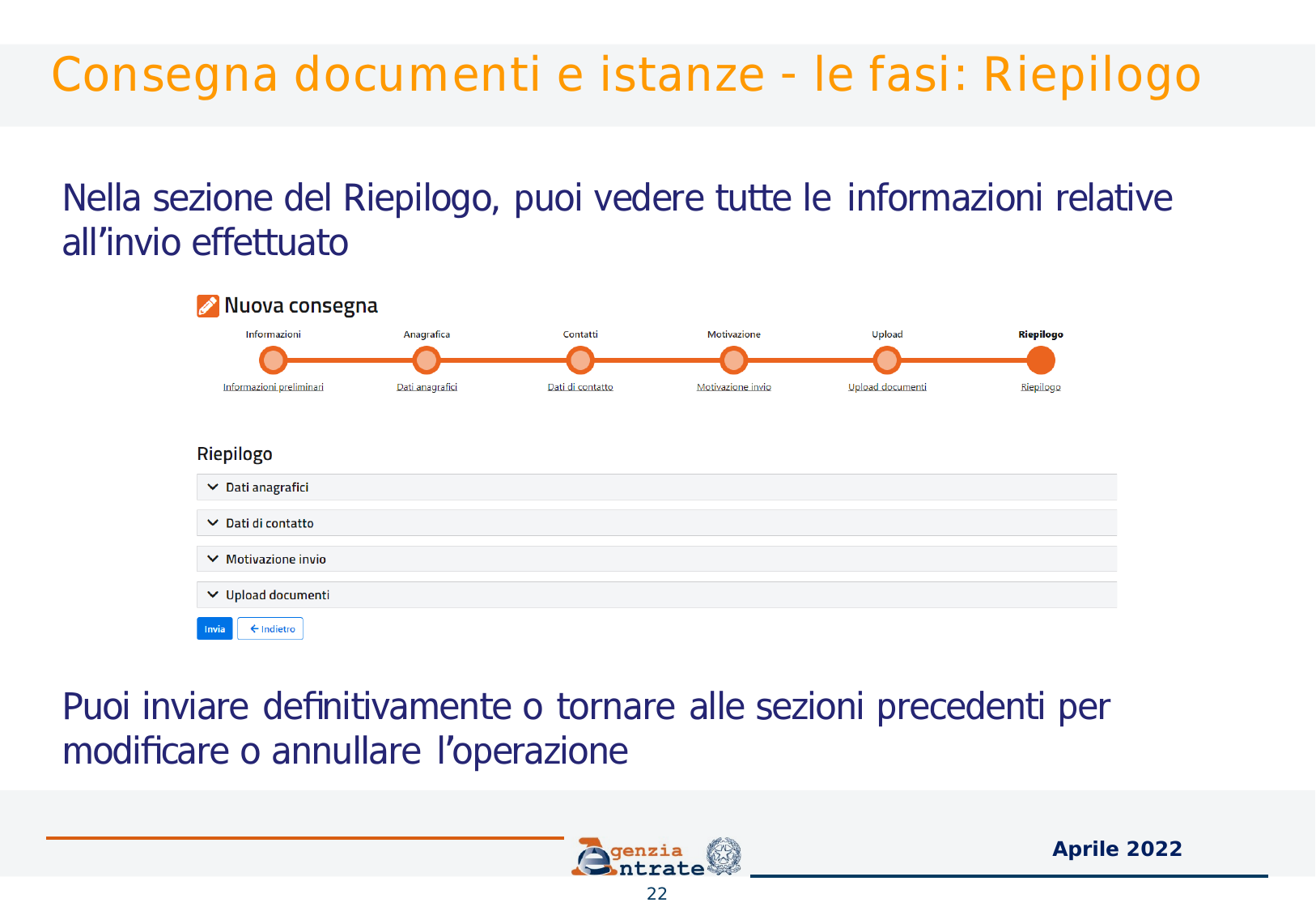

# Consegna documenti e istanze - le fasi: Riepilogo
Nella sezione del Riepilogo, puoi vedere tutte le informazioni relative all’invio effettuato

Puoi inviare definitivamente o tornare alle sezioni precedenti per modificare o annullare l’operazione
Aprile 2022
22